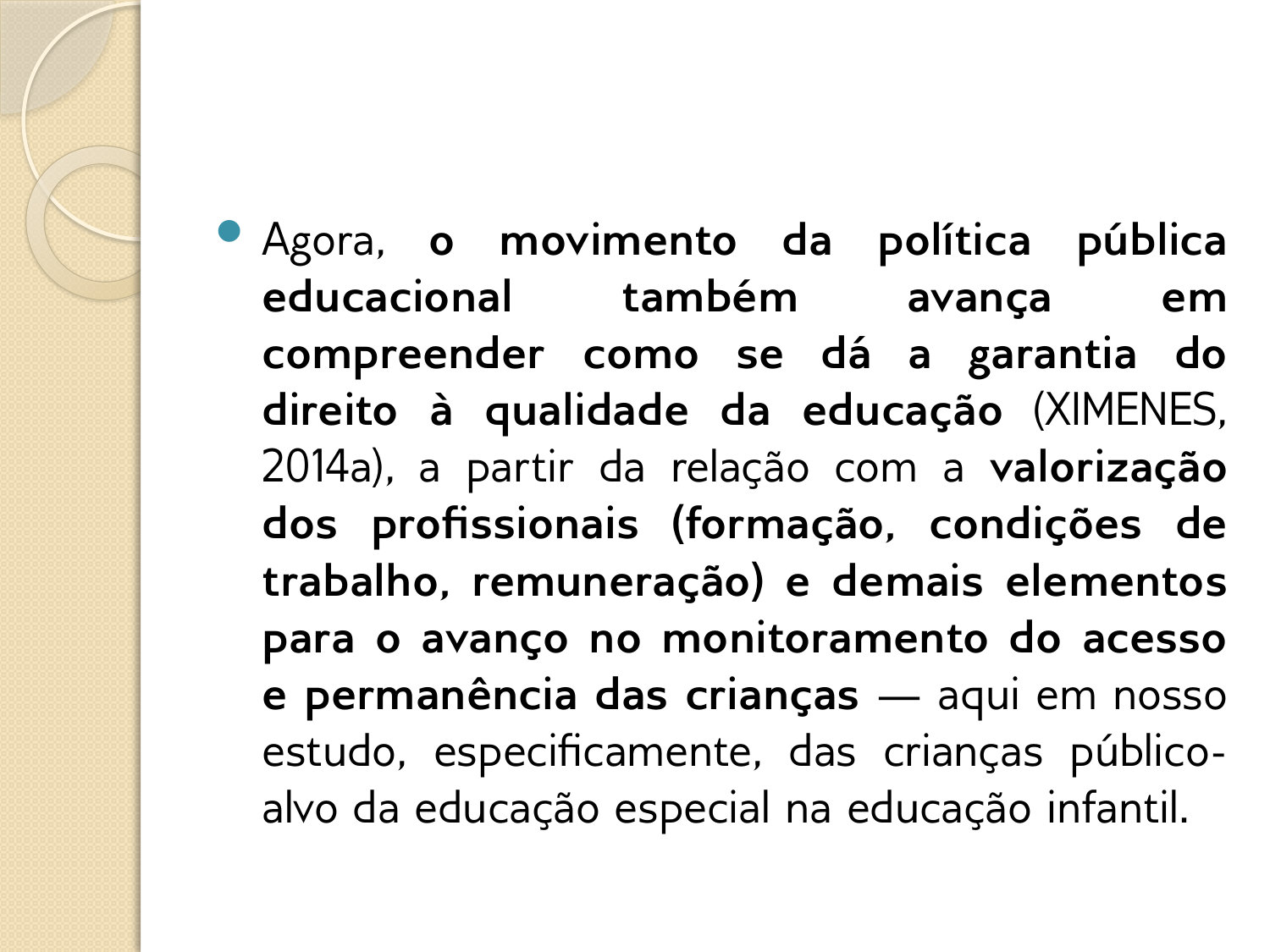

#
Agora, o movimento da política pública educacional também avança em compreender como se dá a garantia do direito à qualidade da educação (XIMENES, 2014a), a partir da relação com a valorização dos profissionais (formação, condições de trabalho, remuneração) e demais elementos para o avanço no monitoramento do acesso e permanência das crianças — aqui em nosso estudo, especificamente, das crianças público-alvo da educação especial na educação infantil.